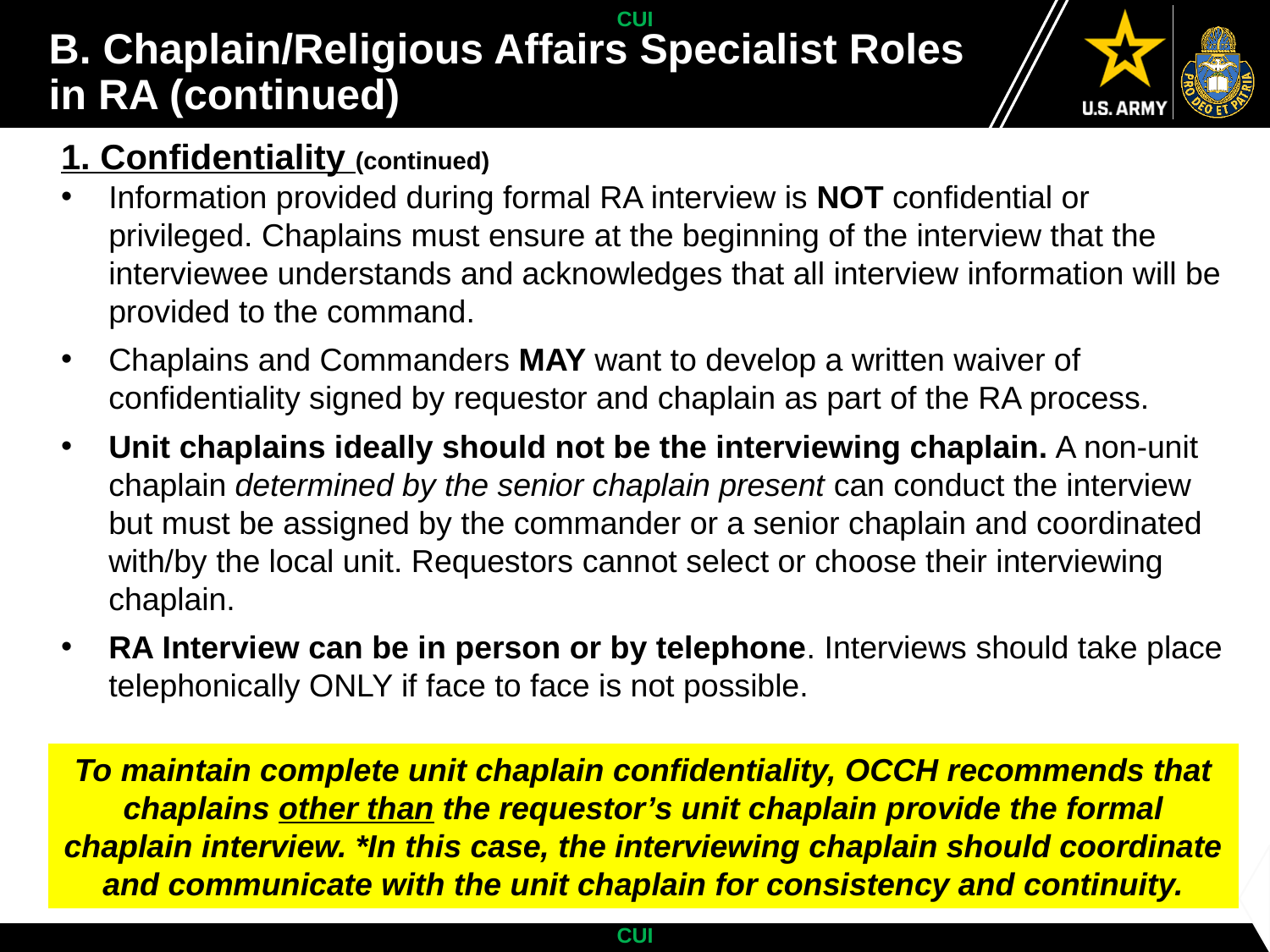

# B. Chaplain/Religious Affairs Specialist Roles in RA (continued)
1. Confidentiality (continued)
Information provided during formal RA interview is NOT confidential or privileged. Chaplains must ensure at the beginning of the interview that the interviewee understands and acknowledges that all interview information will be provided to the command.
Chaplains and Commanders MAY want to develop a written waiver of confidentiality signed by requestor and chaplain as part of the RA process.
Unit chaplains ideally should not be the interviewing chaplain. A non-unit chaplain determined by the senior chaplain present can conduct the interview but must be assigned by the commander or a senior chaplain and coordinated with/by the local unit. Requestors cannot select or choose their interviewing chaplain.
RA Interview can be in person or by telephone. Interviews should take place telephonically ONLY if face to face is not possible.
To maintain complete unit chaplain confidentiality, OCCH recommends that chaplains other than the requestor’s unit chaplain provide the formal chaplain interview. *In this case, the interviewing chaplain should coordinate and communicate with the unit chaplain for consistency and continuity.